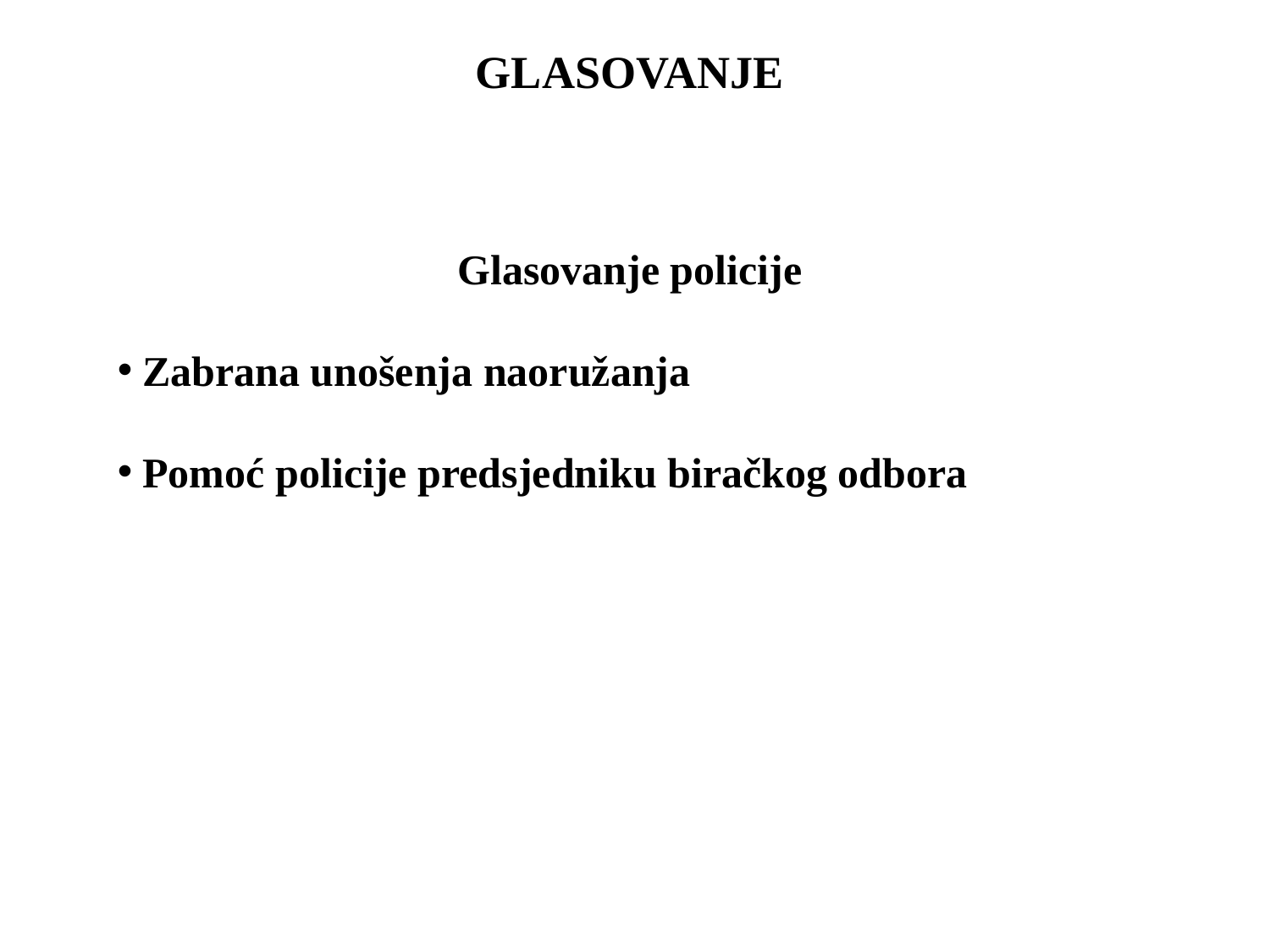

GLASOVANJE
Glasovanje policije

 Zabrana unošenja naoružanja

 Pomoć policije predsjedniku biračkog odbora